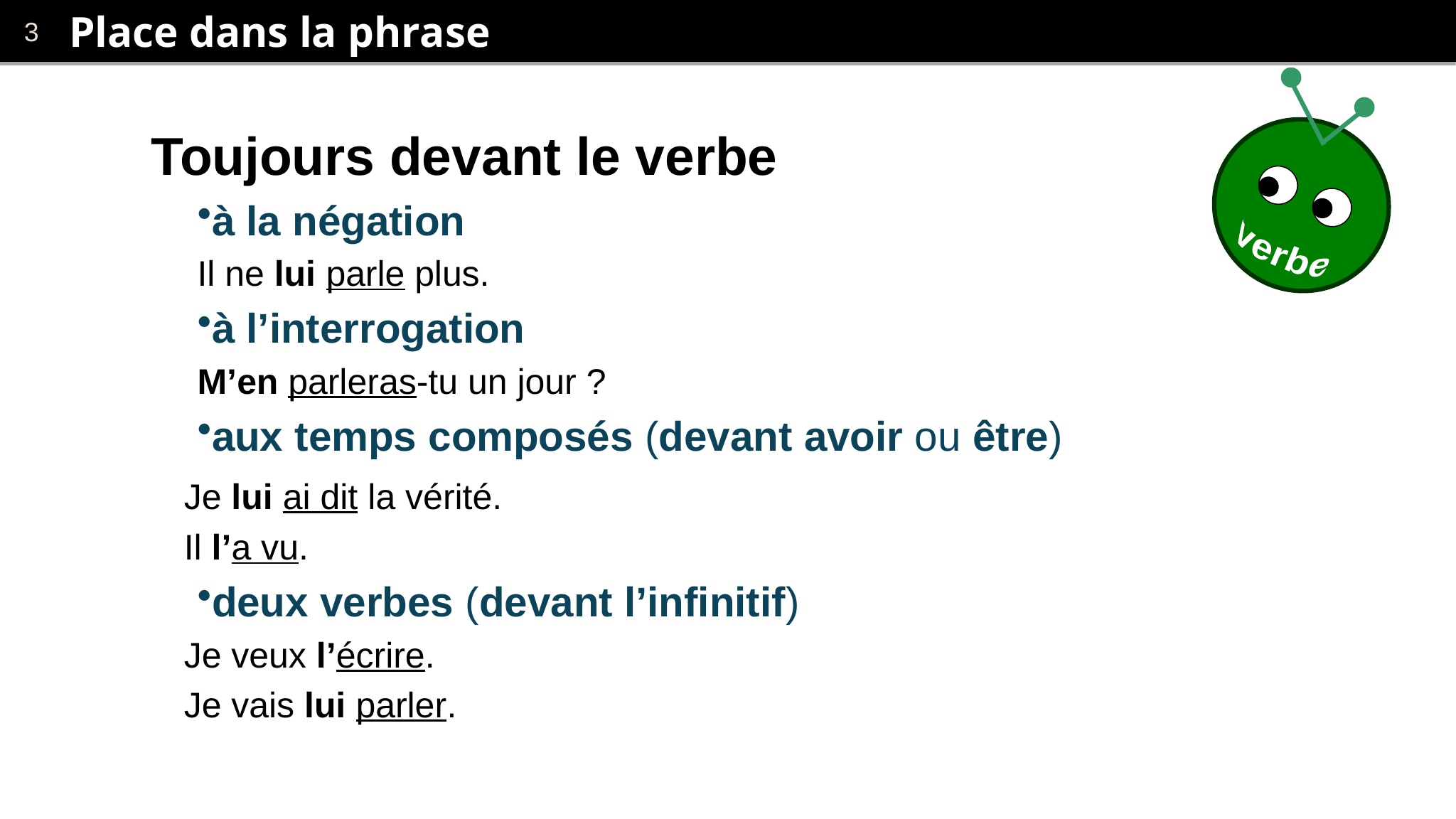

# Place dans la phrase

verbe
Toujours devant le verbe
à la négation
Il ne lui parle plus.
à l’interrogation
M’en parleras-tu un jour ?
aux temps composés (devant avoir ou être)
	Je lui ai dit la vérité.
	Il l’a vu.
deux verbes (devant l’infinitif)
	Je veux l’écrire.
	Je vais lui parler.